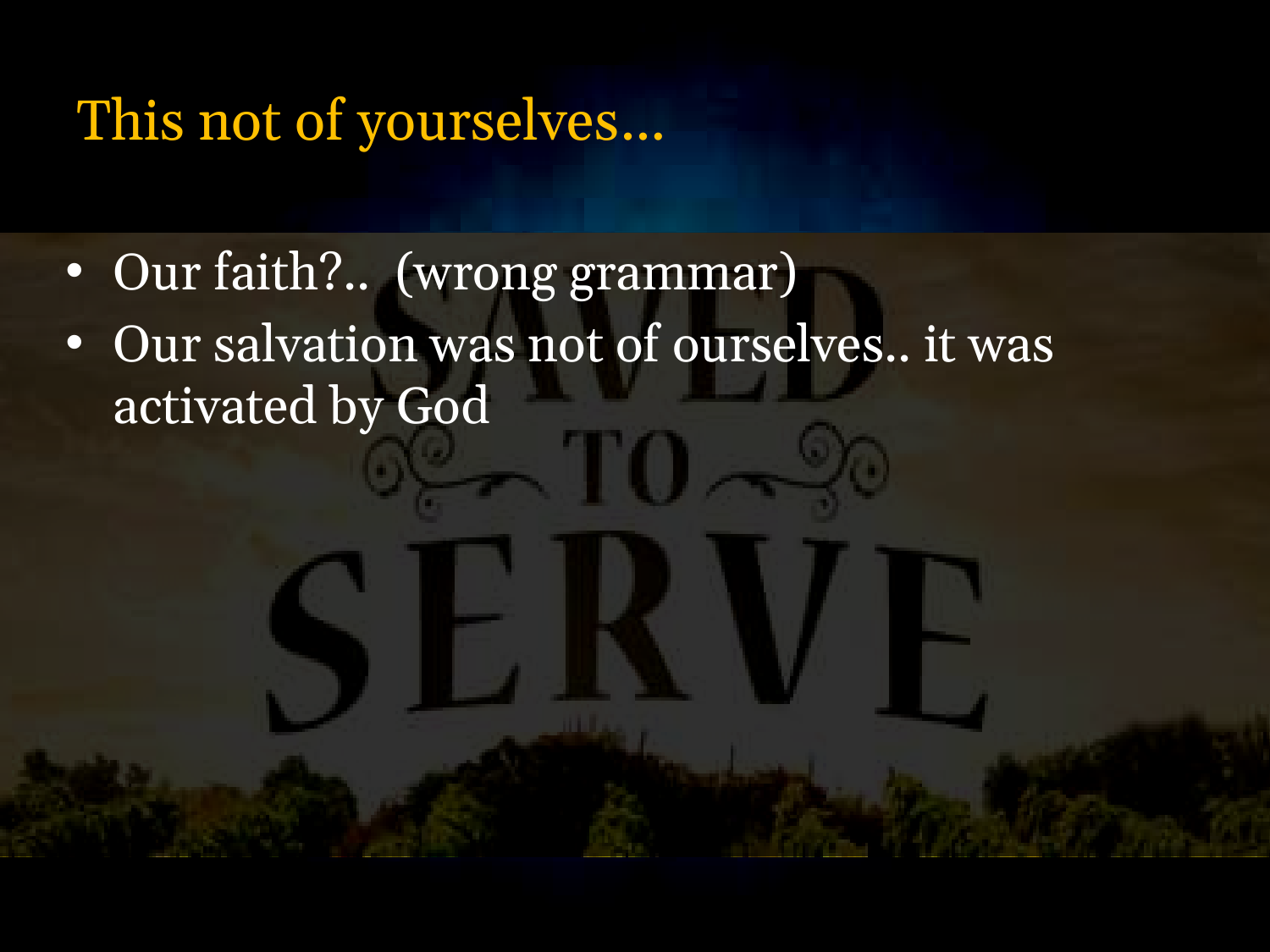

# This not of yourselves…
Our faith?..  (wrong grammar)
Our salvation was not of ourselves.. it was activated by God